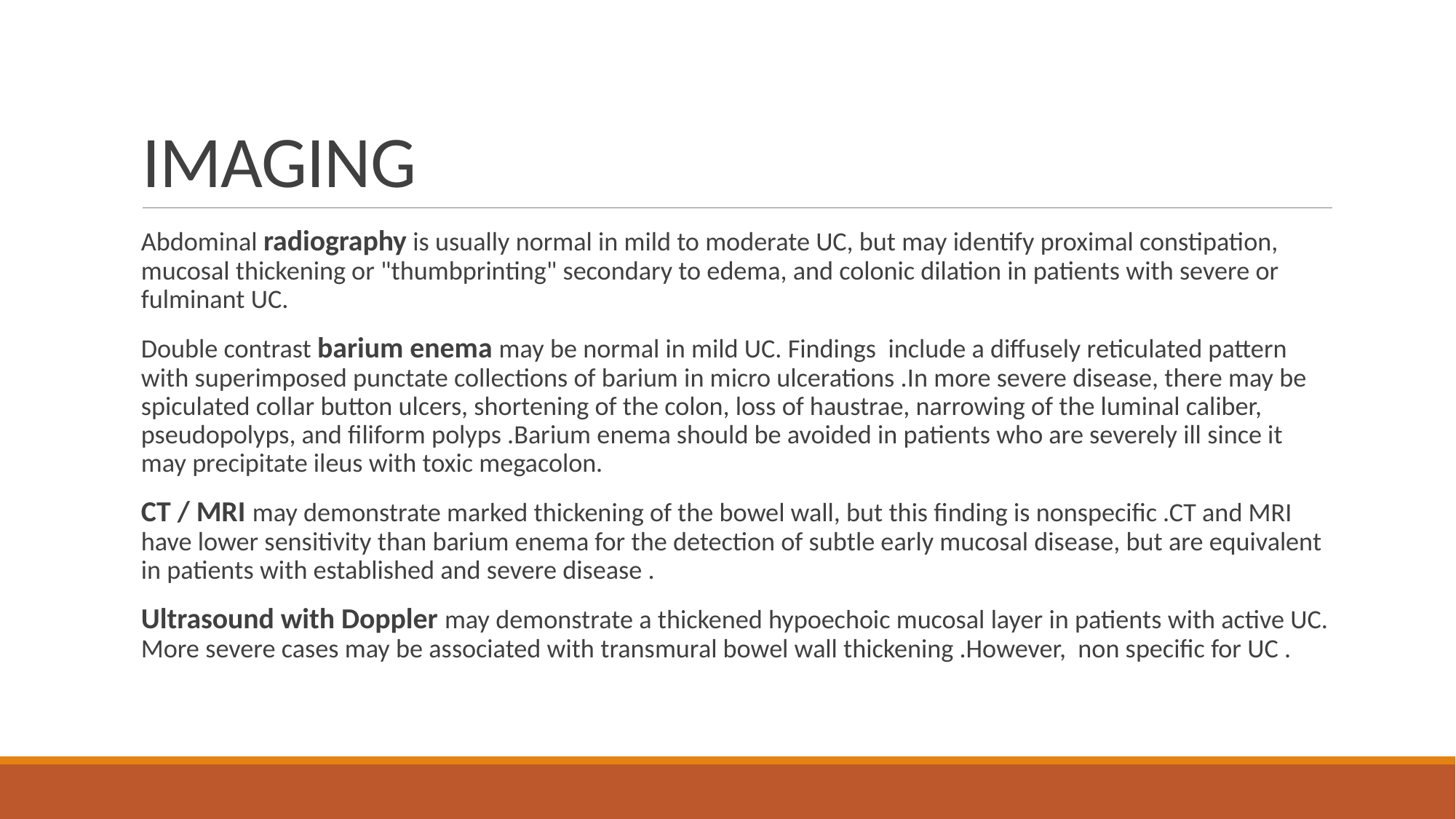

# IMAGING
Abdominal radiography is usually normal in mild to moderate UC, but may identify proximal constipation, mucosal thickening or "thumbprinting" secondary to edema, and colonic dilation in patients with severe or fulminant UC.
Double contrast barium enema may be normal in mild UC. Findings  include a diffusely reticulated pattern with superimposed punctate collections of barium in micro ulcerations .In more severe disease, there may be spiculated collar button ulcers, shortening of the colon, loss of haustrae, narrowing of the luminal caliber, pseudopolyps, and filiform polyps .Barium enema should be avoided in patients who are severely ill since it may precipitate ileus with toxic megacolon.
CT / MRI may demonstrate marked thickening of the bowel wall, but this finding is nonspecific .CT and MRI have lower sensitivity than barium enema for the detection of subtle early mucosal disease, but are equivalent in patients with established and severe disease .
Ultrasound with Doppler may demonstrate a thickened hypoechoic mucosal layer in patients with active UC. More severe cases may be associated with transmural bowel wall thickening .However,  non specific for UC .